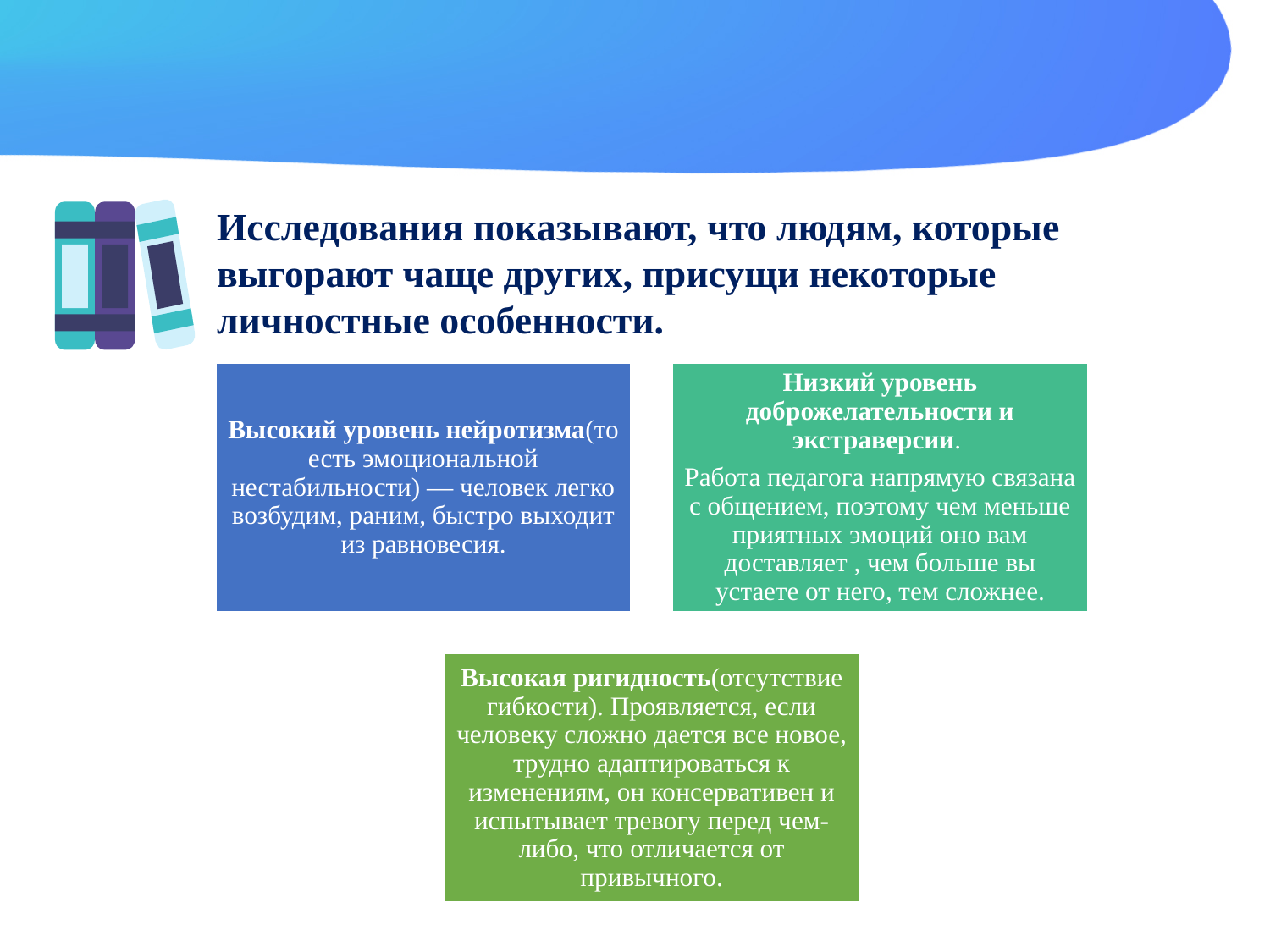

Исследования показывают, что людям, которые выгорают чаще других, присущи некоторые личностные особенности.

Высокий уровень нейротизма(то есть эмоциональной нестабильности) ― человек легко возбудим, раним, быстро выходит из равновесия.
Низкий уровень доброжелательности и экстраверсии.
Работа педагога напрямую связана с общением, поэтому чем меньше приятных эмоций оно вам доставляет , чем больше вы устаете от него, тем сложнее.
Высокая ригидность(отсутствие гибкости). Проявляется, если человеку сложно дается все новое, трудно адаптироваться к изменениям, он консервативен и испытывает тревогу перед чем-либо, что отличается от привычного.